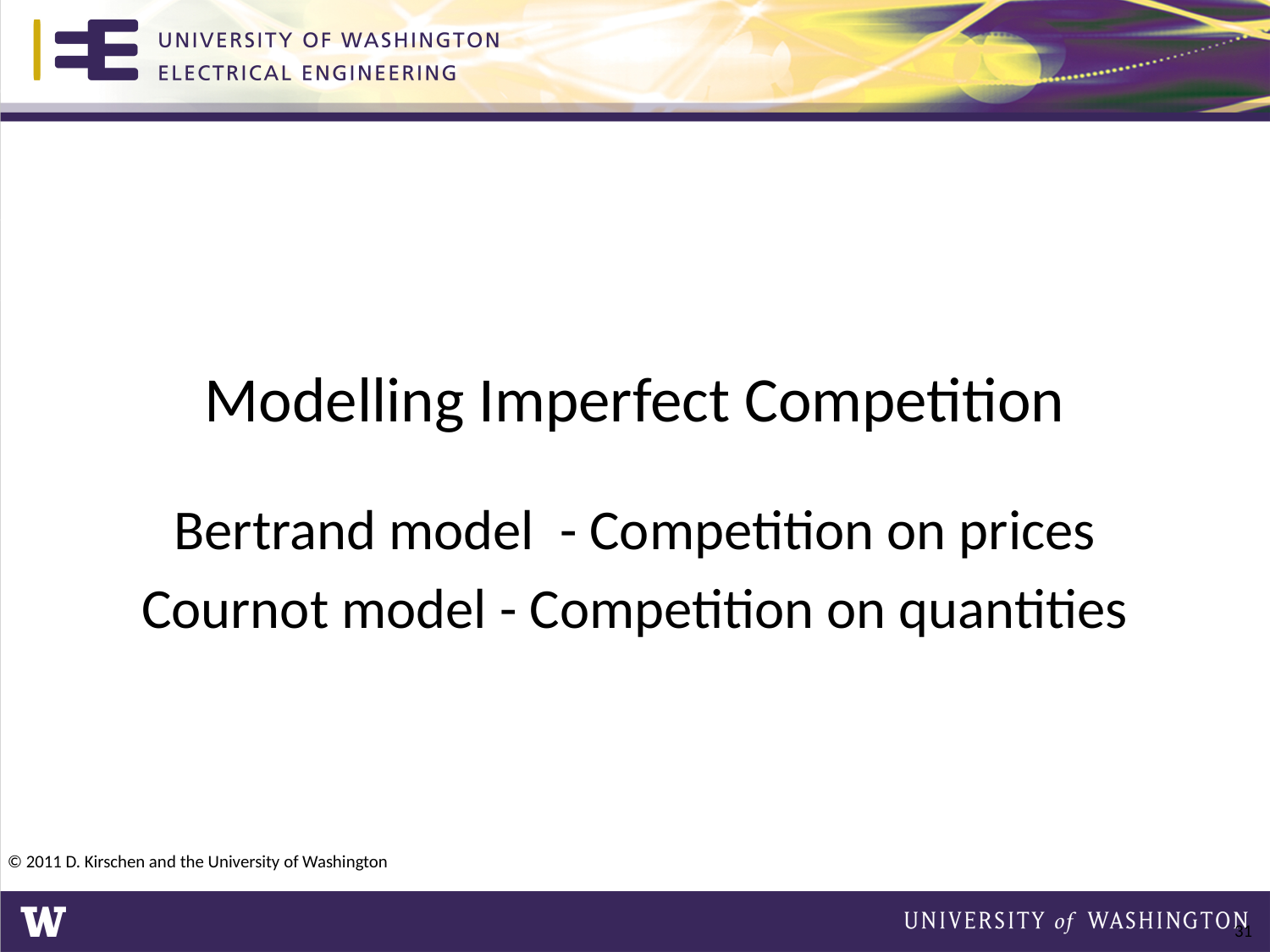

# Modelling Imperfect Competition
Bertrand model  - Competition on prices
Cournot model - Competition on quantities
© 2011 D. Kirschen and the University of Washington
31